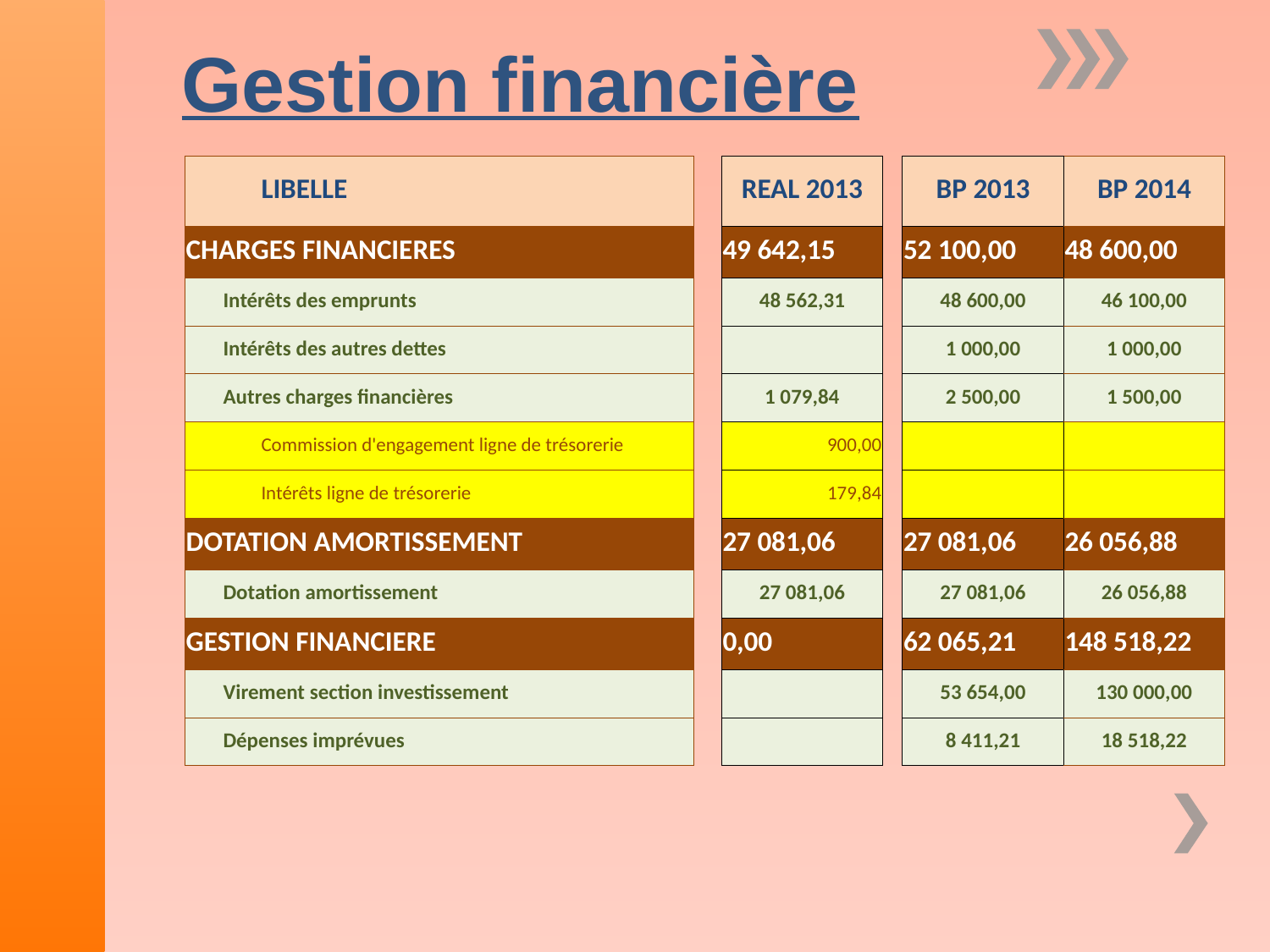

Gestion financière
| LIBELLE |  | REAL 2013 |  | BP 2013 | BP 2014 |
| --- | --- | --- | --- | --- | --- |
| CHARGES FINANCIERES |  | 49 642,15 |  | 52 100,00 | 48 600,00 |
| Intérêts des emprunts |  | 48 562,31 |  | 48 600,00 | 46 100,00 |
| Intérêts des autres dettes |  |  |  | 1 000,00 | 1 000,00 |
| Autres charges financières |  | 1 079,84 |  | 2 500,00 | 1 500,00 |
| Commission d'engagement ligne de trésorerie |  | 900,00 |  |  |  |
| Intérêts ligne de trésorerie |  | 179,84 |  |  |  |
| DOTATION AMORTISSEMENT |  | 27 081,06 |  | 27 081,06 | 26 056,88 |
| Dotation amortissement |  | 27 081,06 |  | 27 081,06 | 26 056,88 |
| GESTION FINANCIERE |  | 0,00 |  | 62 065,21 | 148 518,22 |
| Virement section investissement |  |  |  | 53 654,00 | 130 000,00 |
| Dépenses imprévues |  |  |  | 8 411,21 | 18 518,22 |